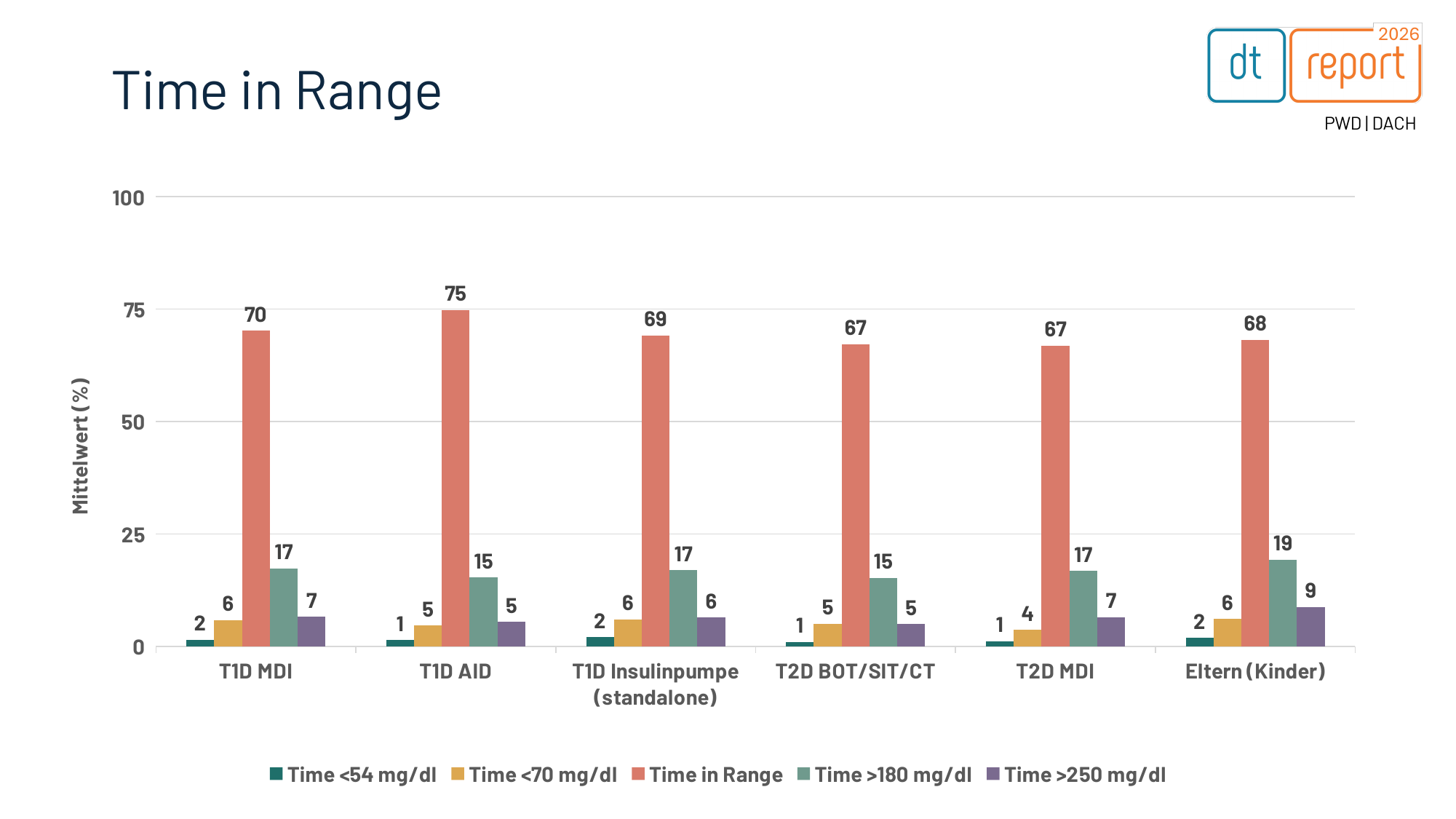

# Time in Range
PWD | DACH

### Chart

| Category | Time <54 mg/dl | Time <70 mg/dl | Time in Range | Time >180 mg/dl | Time >250 mg/dl |
|---|---|---|---|---|---|
| T1D MDI | 1.5270935960591132 | 5.813519813519814 | 70.18552036199095 | 17.312354312354312 | 6.575682382133995 |
| T1D AID | 1.4202085004009624 | 4.647887323943662 | 74.78955336866011 | 15.338734567901234 | 5.4521103896103895 |
| T1D Insulinpumpe (standalone) | 2.0314465408805034 | 6.0552147239263805 | 69.09937888198758 | 16.956521739130434 | 6.393548387096774 |
| T2D BOT/SIT/CT | 1.0 | 5.066037735849057 | 67.25225225225225 | 15.27027027027027 | 4.9363636363636365 |
| T2D MDI | 1.1646341463414633 | 3.6808199121522693 | 66.9090909090909 | 16.77496483825598 | 6.510294117647059 |
| Eltern (Kinder) | 1.8924050632911393 | 6.088050314465409 | 68.16770186335404 | 19.31645569620253 | 8.77124183006536 |